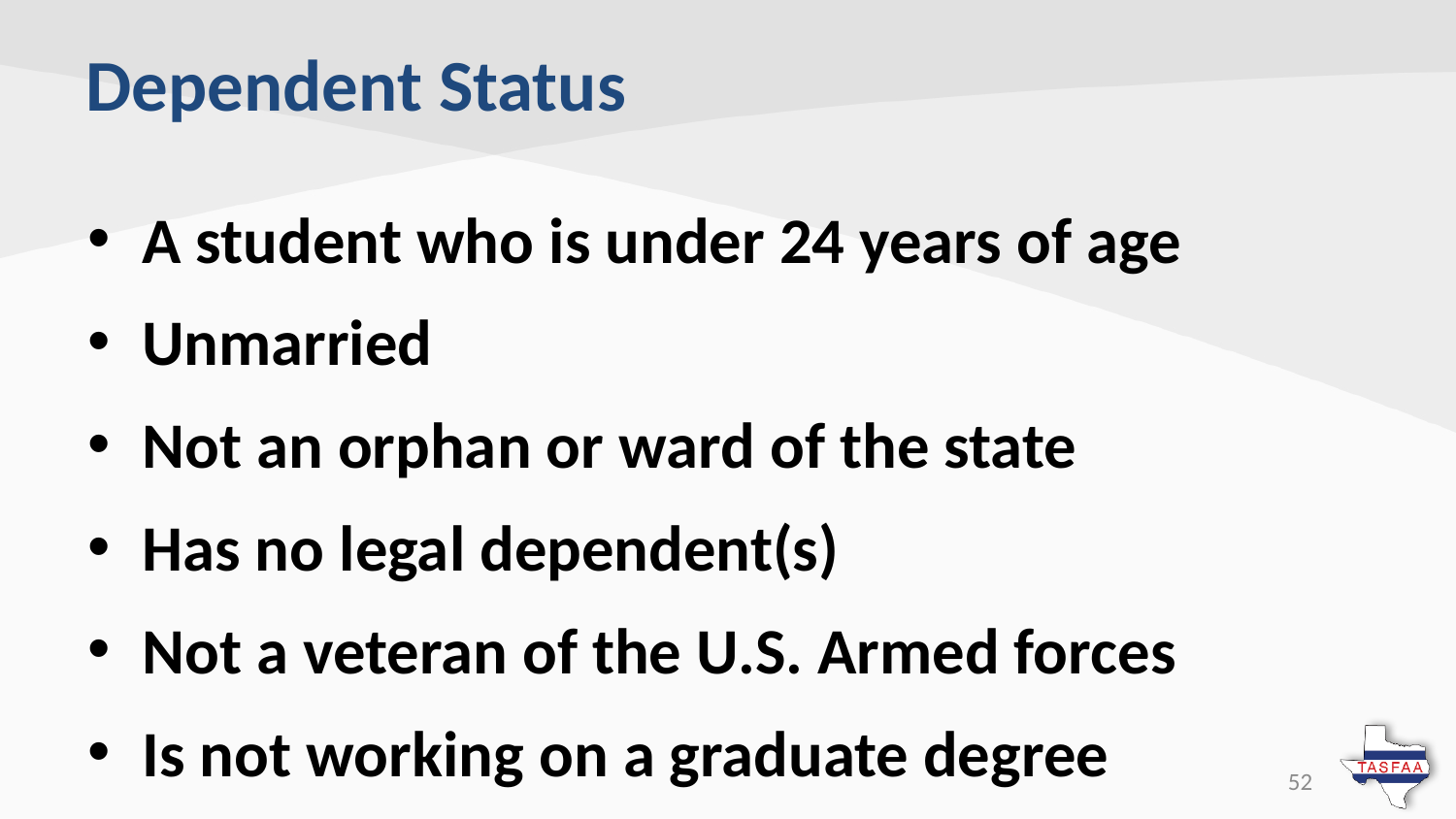

# Dependent Status
A student who is under 24 years of age
Unmarried
Not an orphan or ward of the state
Has no legal dependent(s)
Not a veteran of the U.S. Armed forces
Is not working on a graduate degree
52